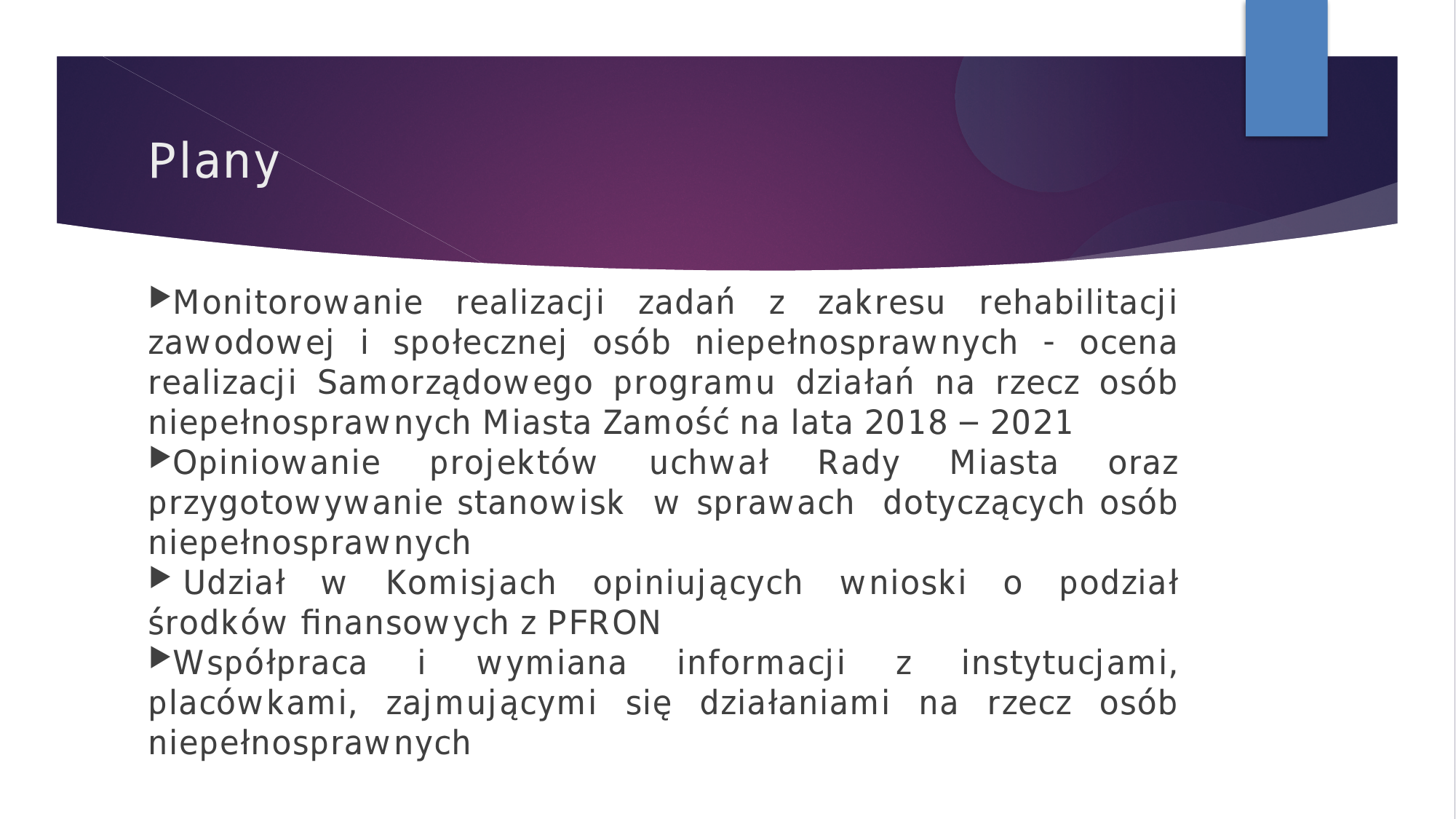

Plany
Monitorowanie realizacji zadań z zakresu rehabilitacji zawodowej i społecznej osób niepełnosprawnych - ocena realizacji Samorządowego programu działań na rzecz osób niepełnosprawnych Miasta Zamość na lata 2018 – 2021
Opiniowanie projektów uchwał Rady Miasta oraz przygotowywanie stanowisk  w sprawach  dotyczących osób niepełnosprawnych
 Udział w Komisjach opiniujących wnioski o podział środków finansowych z PFRON
Współpraca i wymiana informacji z instytucjami, placówkami, zajmującymi się działaniami na rzecz osób niepełnosprawnych